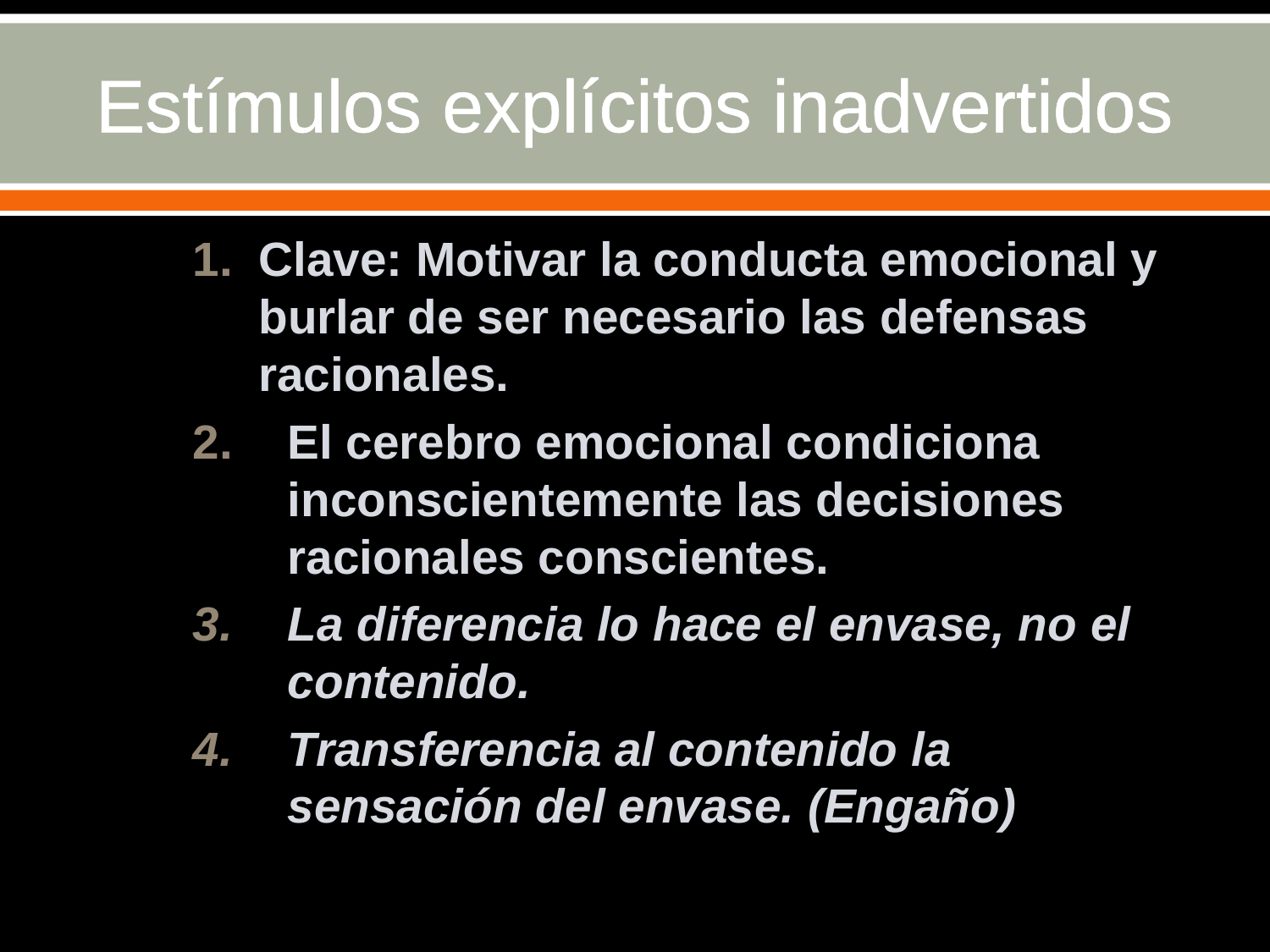

# Estímulos explícitos inadvertidos
Clave: Motivar la conducta emocional y burlar de ser necesario las defensas racionales.
El cerebro emocional condiciona inconscientemente las decisiones racionales conscientes.
La diferencia lo hace el envase, no el contenido.
Transferencia al contenido la sensación del envase. (Engaño)